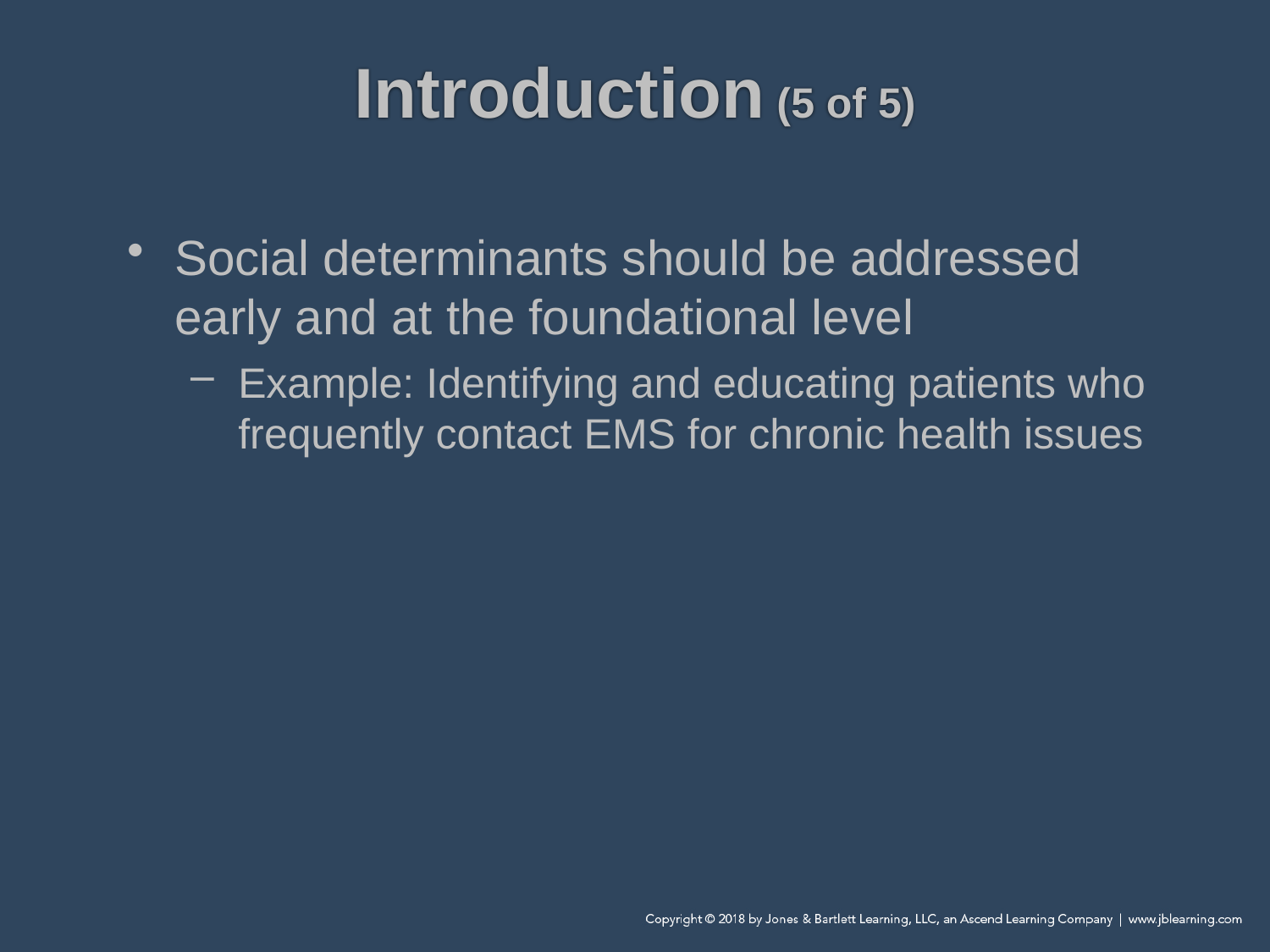

# Introduction (5 of 5)
Social determinants should be addressed early and at the foundational level
Example: Identifying and educating patients who frequently contact EMS for chronic health issues